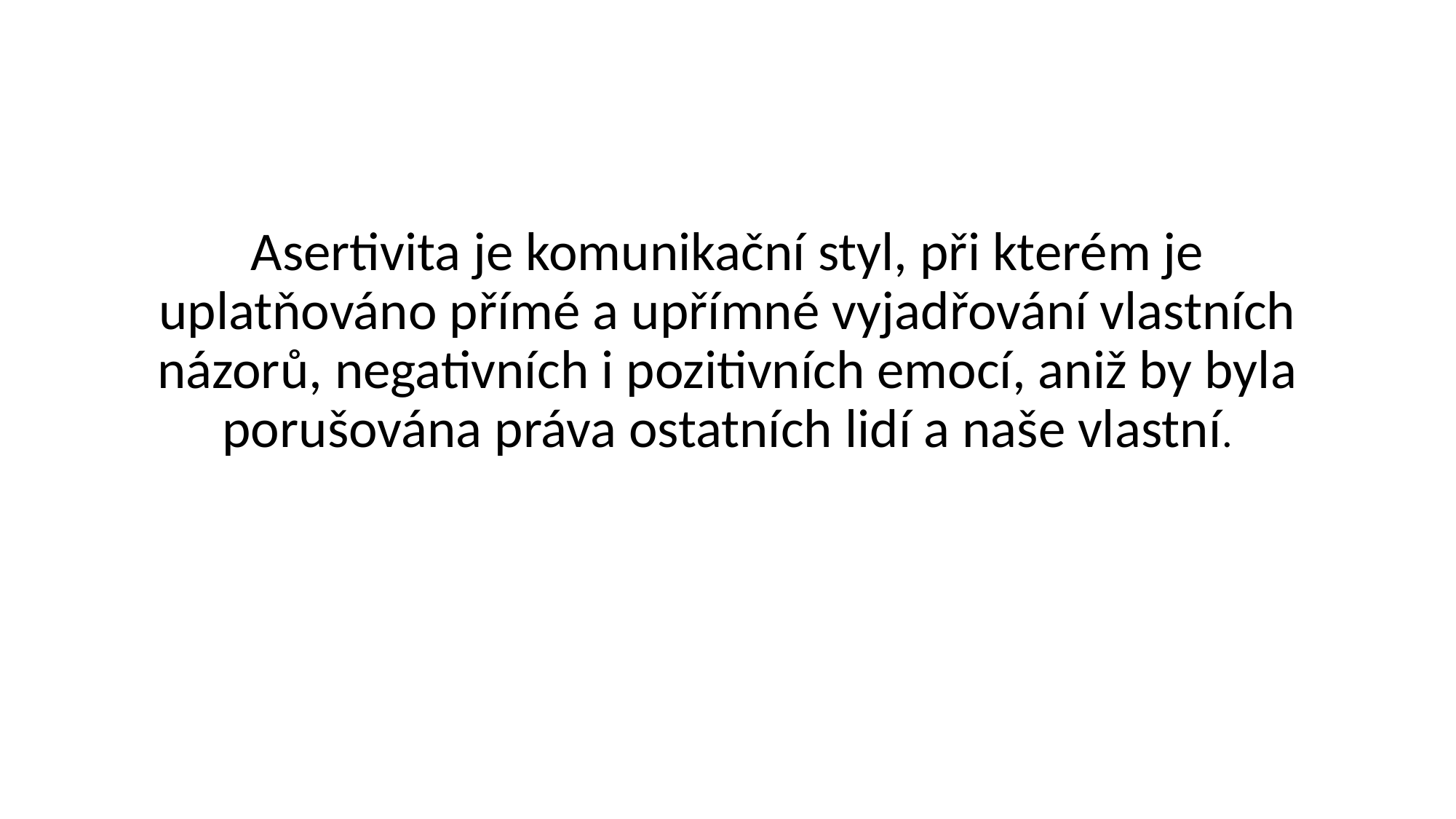

#
Asertivita je komunikační styl, při kterém je uplatňováno přímé a upřímné vyjadřování vlastních názorů, negativních i pozitivních emocí, aniž by byla porušována práva ostatních lidí a naše vlastní.